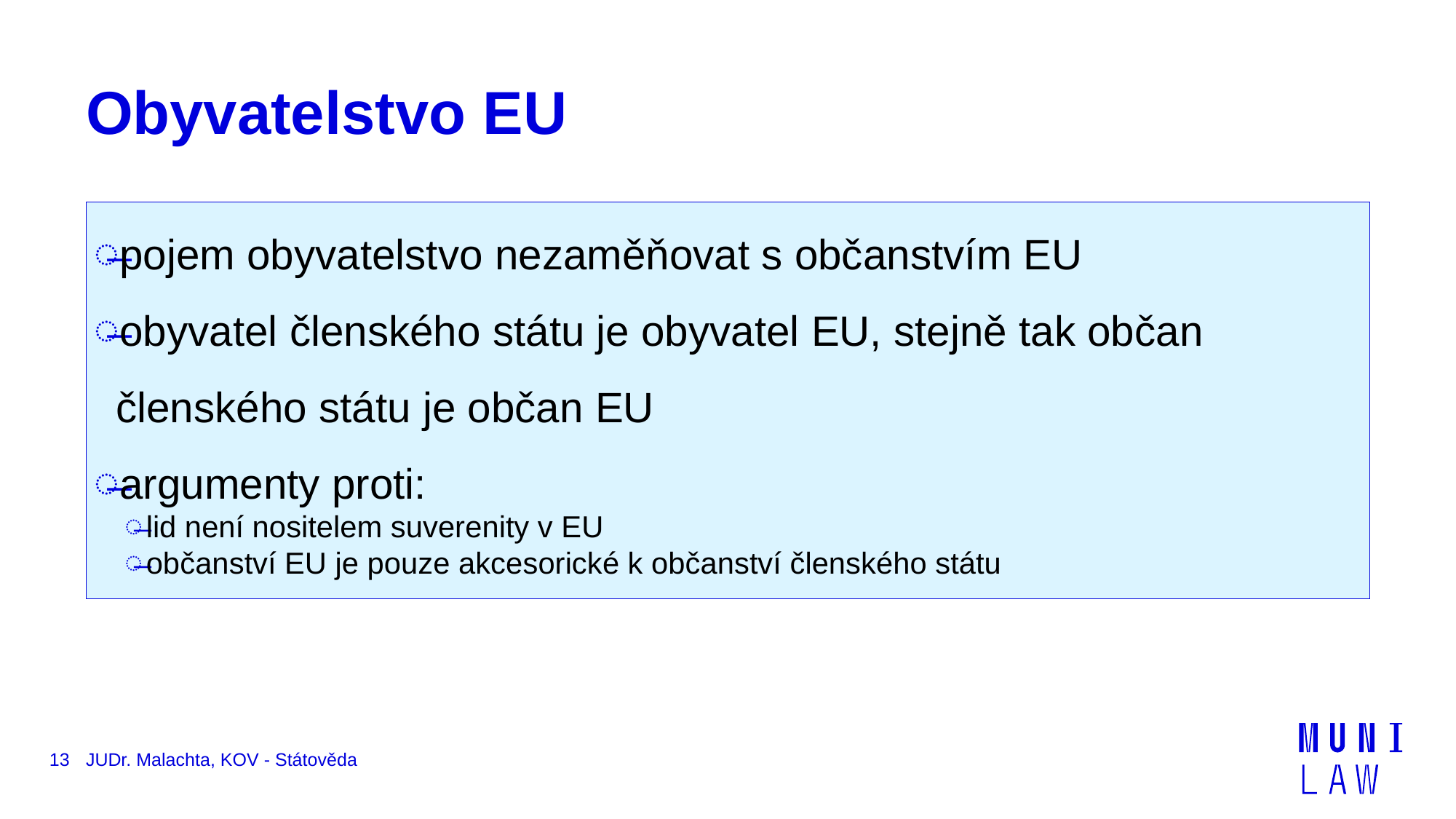

# Obyvatelstvo EU
pojem obyvatelstvo nezaměňovat s občanstvím EU
obyvatel členského státu je obyvatel EU, stejně tak občan členského státu je občan EU
argumenty proti:
lid není nositelem suverenity v EU
občanství EU je pouze akcesorické k občanství členského státu

13
JUDr. Malachta, KOV - Státověda